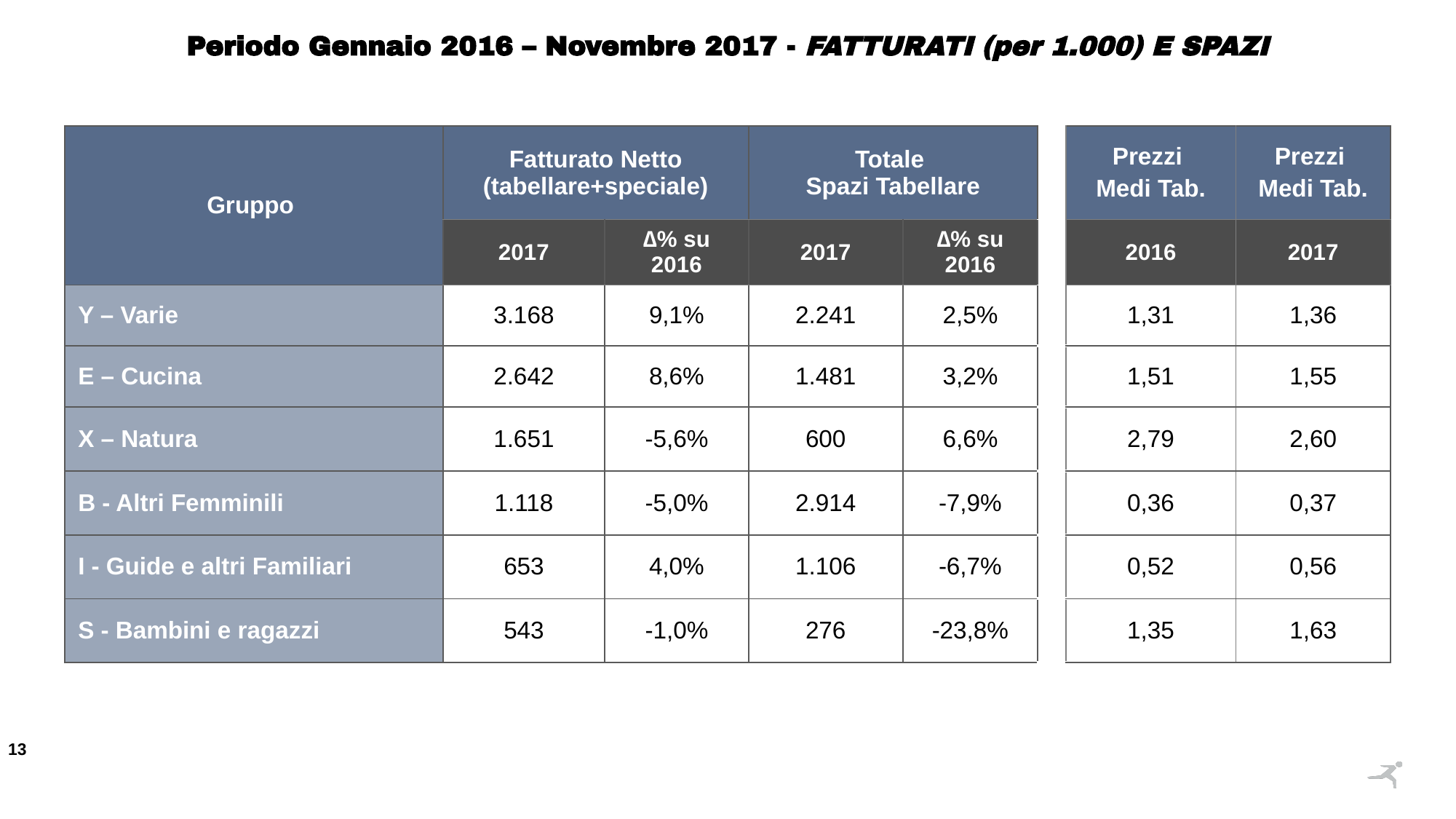

Periodo Gennaio 2016 – Novembre 2017 - FATTURATI (per 1.000) E SPAZI
| Gruppo | Fatturato Netto (tabellare+speciale) |  | Totale Spazi Tabellare |  |  | Prezzi Medi Tab. | Prezzi Medi Tab. |
| --- | --- | --- | --- | --- | --- | --- | --- |
|  | 2017 | ∆% su 2016 | 2017 | ∆% su 2016 |  | 2016 | 2017 |
| Y – Varie | 3.168 | 9,1% | 2.241 | 2,5% |  | 1,31 | 1,36 |
| E – Cucina | 2.642 | 8,6% | 1.481 | 3,2% |  | 1,51 | 1,55 |
| X – Natura | 1.651 | -5,6% | 600 | 6,6% |  | 2,79 | 2,60 |
| B - Altri Femminili | 1.118 | -5,0% | 2.914 | -7,9% |  | 0,36 | 0,37 |
| I - Guide e altri Familiari | 653 | 4,0% | 1.106 | -6,7% |  | 0,52 | 0,56 |
| S - Bambini e ragazzi | 543 | -1,0% | 276 | -23,8% |  | 1,35 | 1,63 |